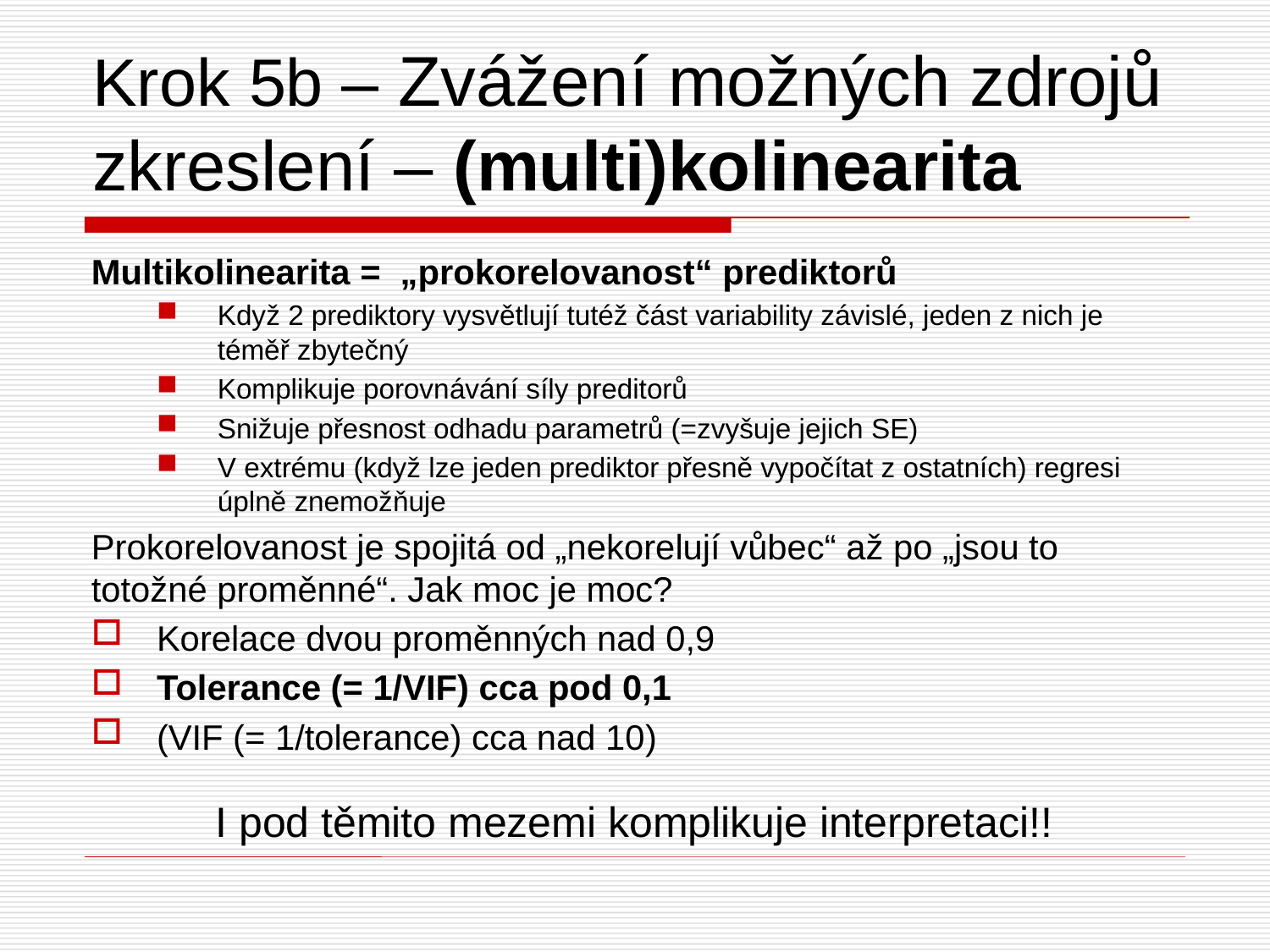

# Krok 5b – Zvážení možných zdrojů zkreslení – (multi)kolinearita
Multikolinearita =  „prokorelovanost“ prediktorů
Když 2 prediktory vysvětlují tutéž část variability závislé, jeden z nich je téměř zbytečný
Komplikuje porovnávání síly preditorů
Snižuje přesnost odhadu parametrů (=zvyšuje jejich SE)
V extrému (když lze jeden prediktor přesně vypočítat z ostatních) regresi úplně znemožňuje
Prokorelovanost je spojitá od „nekorelují vůbec“ až po „jsou to totožné proměnné“. Jak moc je moc?
Korelace dvou proměnných nad 0,9
Tolerance (= 1/VIF) cca pod 0,1
(VIF (= 1/tolerance) cca nad 10)

I pod těmito mezemi komplikuje interpretaci!!